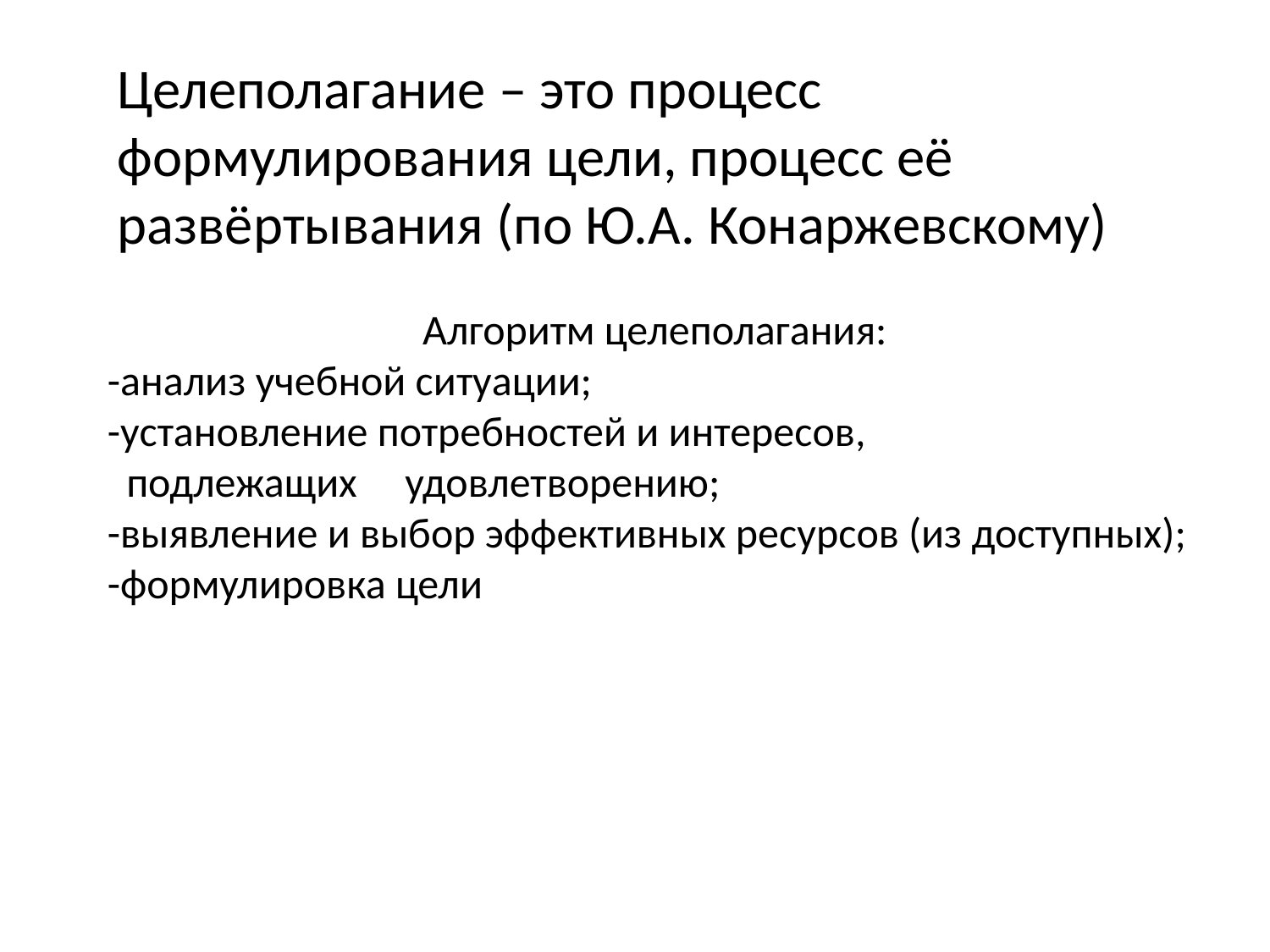

Целеполагание – это процесс формулирования цели, процесс её развёртывания (по Ю.А. Конаржевскому)
Алгоритм целеполагания:
-анализ учебной ситуации;
-установление потребностей и интересов,
  подлежащих     удовлетворению;
-выявление и выбор эффективных ресурсов (из доступных);
-формулировка цели